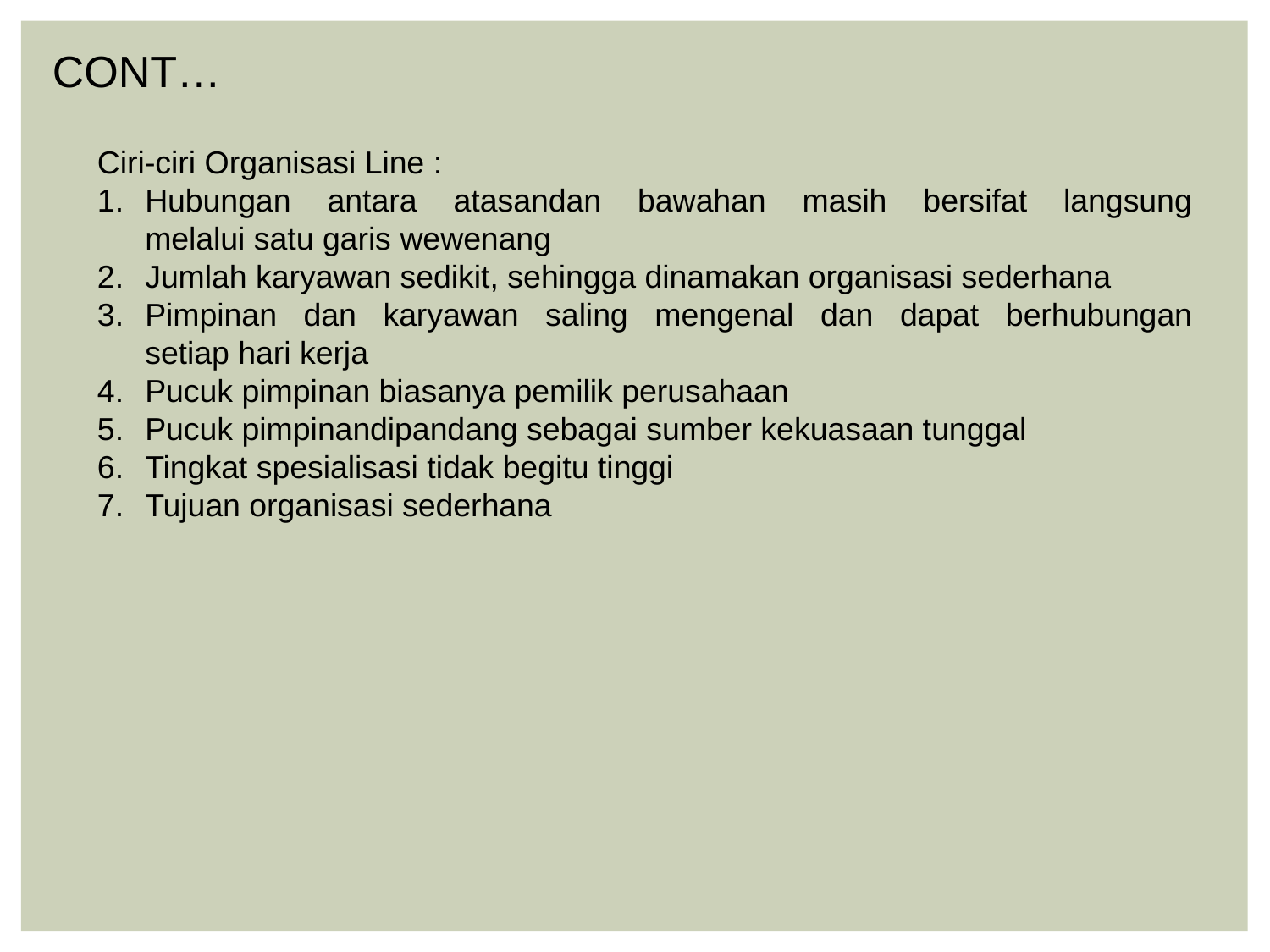

CONT…
Ciri-ciri Organisasi Line :
Hubungan   antara   atasandan   bawahan   masih   bersifat   langsung melalui satu garis wewenang
Jumlah karyawan sedikit, sehingga dinamakan organisasi sederhana
Pimpinan  dan  karyawan  saling  mengenal  dan  dapat  berhubungan setiap hari kerja
Pucuk pimpinan biasanya pemilik perusahaan
Pucuk pimpinandipandang sebagai sumber kekuasaan tunggal
Tingkat spesialisasi tidak begitu tinggi
Tujuan organisasi sederhana